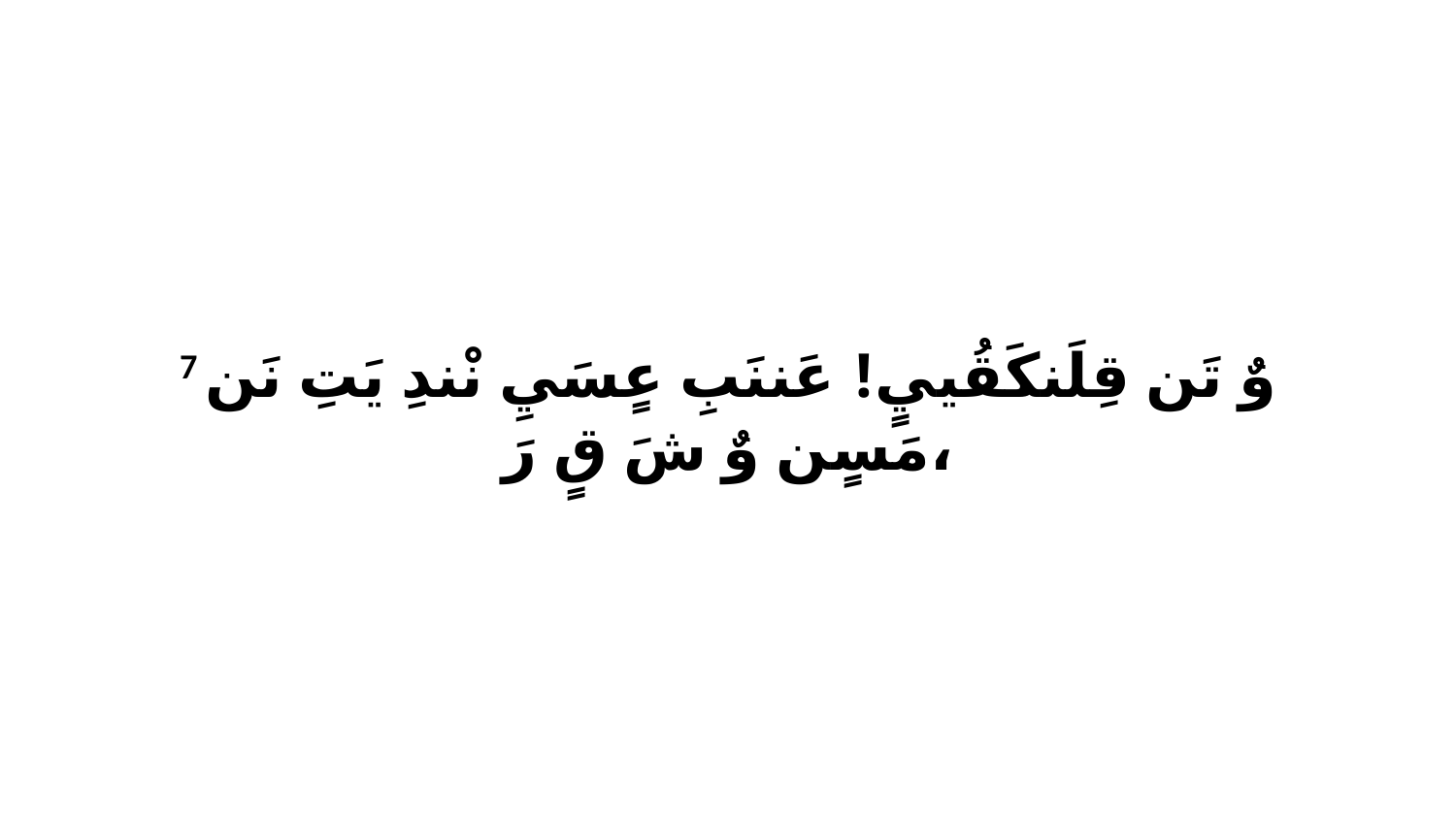

7 وٌ تَن قِلَنكَقُييٍ! عَننَبِ عٍسَيِ نْندِ يَتِ نَن مَسٍن وٌ شَ قٍ رَ،